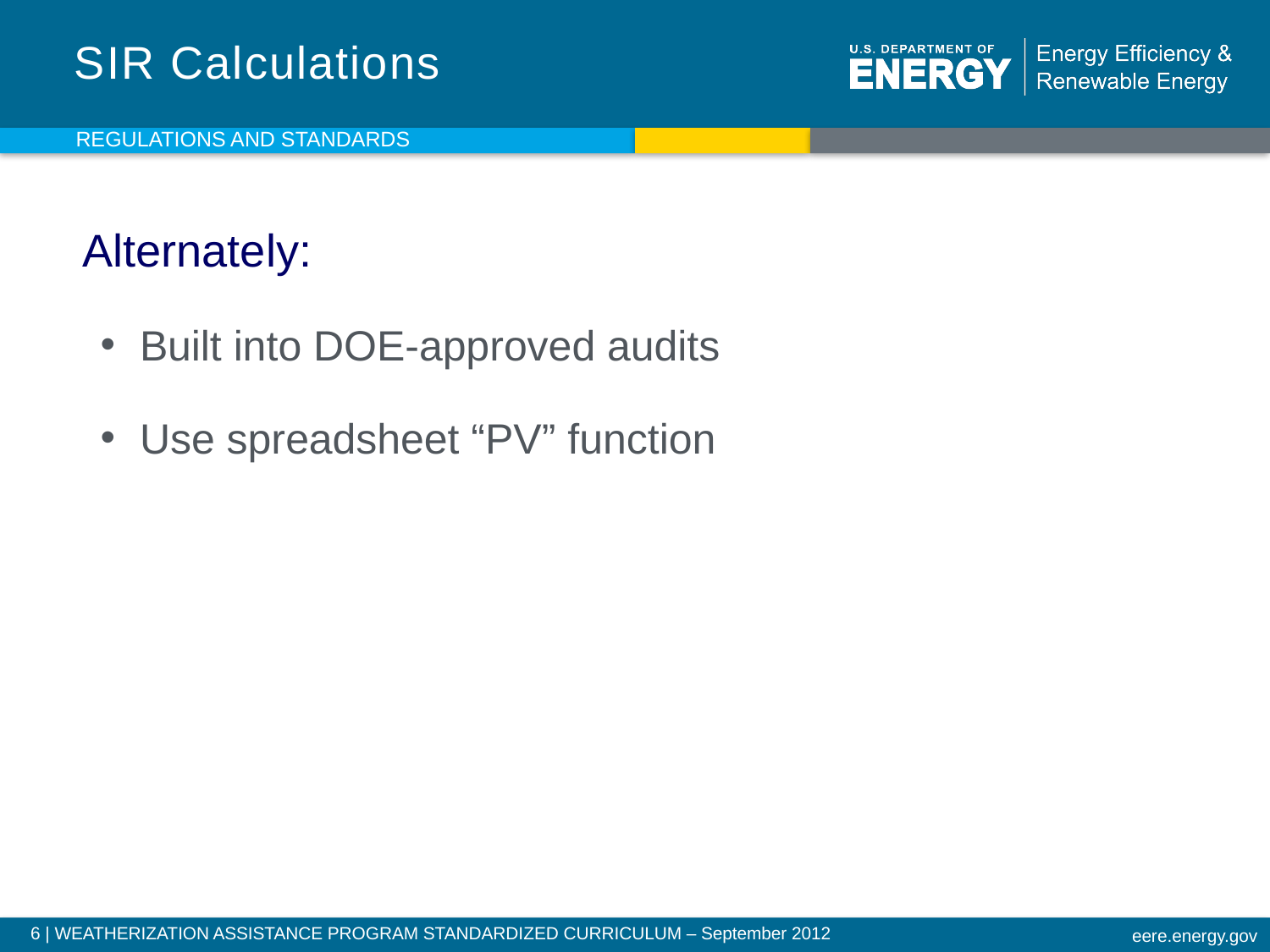

# SIR Calculations
REGULATIONS AND STANDARDS
Alternately:
Built into DOE-approved audits
Use spreadsheet “PV” function